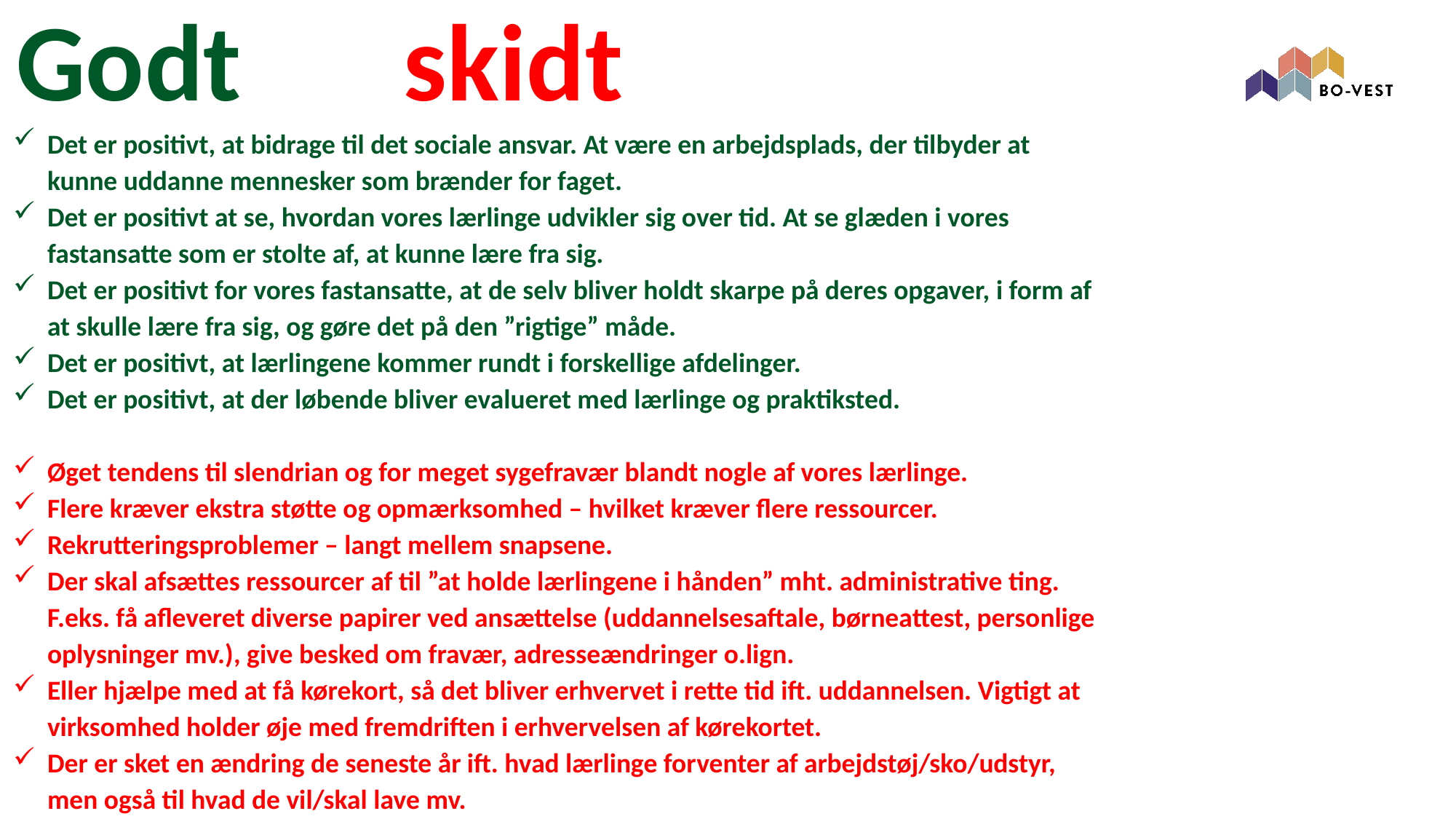

# Godt og skidt

Det er positivt, at bidrage til det sociale ansvar. At være en arbejdsplads, der tilbyder at kunne uddanne mennesker som brænder for faget.
Det er positivt at se, hvordan vores lærlinge udvikler sig over tid. At se glæden i vores fastansatte som er stolte af, at kunne lære fra sig.
Det er positivt for vores fastansatte, at de selv bliver holdt skarpe på deres opgaver, i form af at skulle lære fra sig, og gøre det på den ”rigtige” måde.
Det er positivt, at lærlingene kommer rundt i forskellige afdelinger.
Det er positivt, at der løbende bliver evalueret med lærlinge og praktiksted.

Øget tendens til slendrian og for meget sygefravær blandt nogle af vores lærlinge.
Flere kræver ekstra støtte og opmærksomhed – hvilket kræver flere ressourcer.
Rekrutteringsproblemer – langt mellem snapsene.
Der skal afsættes ressourcer af til ”at holde lærlingene i hånden” mht. administrative ting.
F.eks. få afleveret diverse papirer ved ansættelse (uddannelsesaftale, børneattest, personlige oplysninger mv.), give besked om fravær, adresseændringer o.lign.
Eller hjælpe med at få kørekort, så det bliver erhvervet i rette tid ift. uddannelsen. Vigtigt at virksomhed holder øje med fremdriften i erhvervelsen af kørekortet.
Der er sket en ændring de seneste år ift. hvad lærlinge forventer af arbejdstøj/sko/udstyr, men også til hvad de vil/skal lave mv.